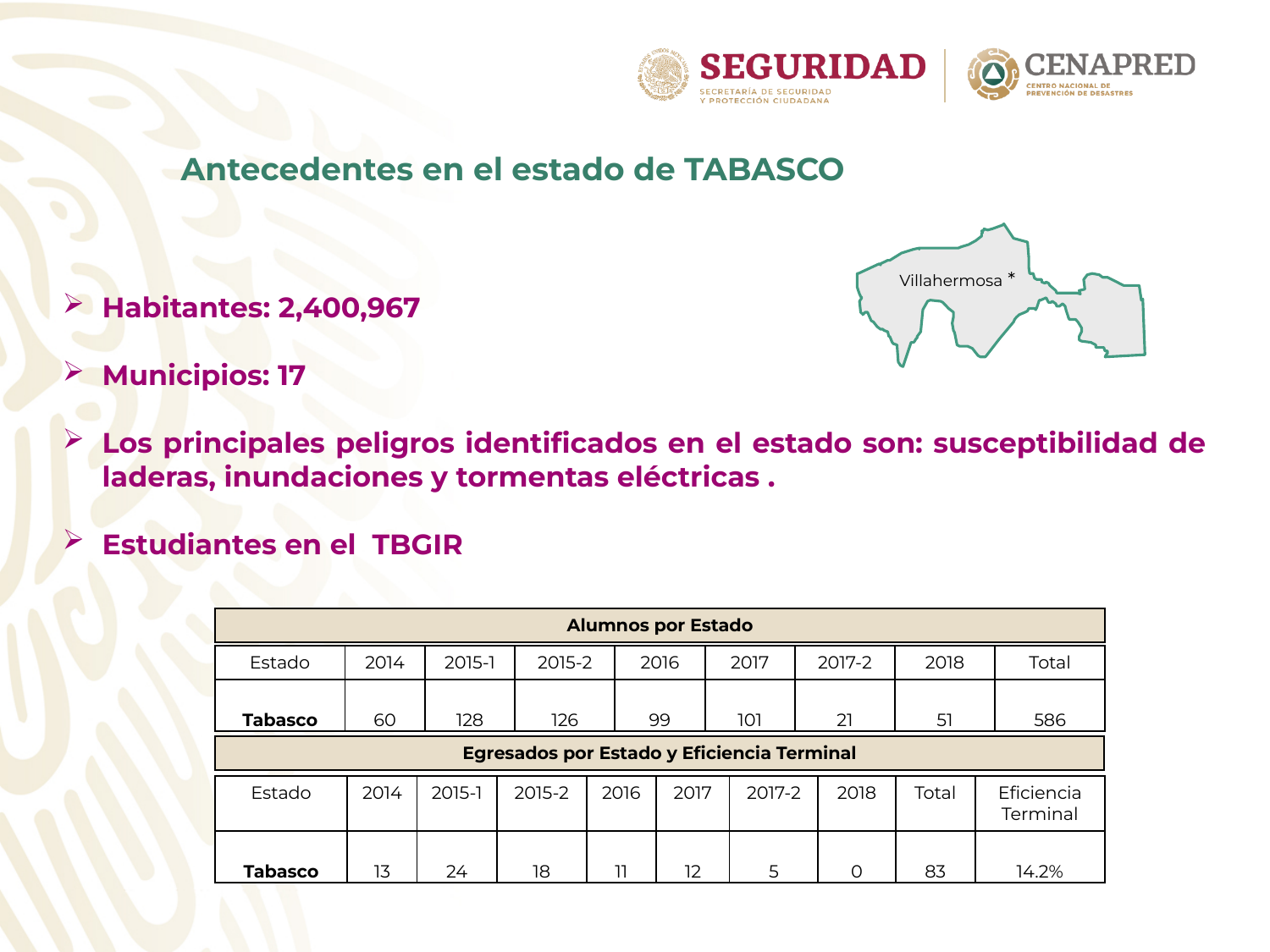

Antecedentes en el estado de TABASCO

Villahermosa *

Habitantes: 2,400,967

Municipios: 17

Los principales peligros identificados en el estado son: susceptibilidad de laderas, inundaciones y tormentas eléctricas .

Estudiantes en el  TBGIR
| Alumnos por Estado |
| --- |
| Estado | 2014 | 2015-1 | 2015-2 | 2016 | 2017 | 2017-2 | 2018 | Total |
| --- | --- | --- | --- | --- | --- | --- | --- | --- |
| Tabasco | 60 | 128 | 126 | 99 | 101 | 21 | 51 | 586 |
| Egresados por Estado y Eficiencia Terminal |
| --- |
| Estado | 2014 | 2015-1 | 2015-2 | 2016 | 2017 | 2017-2 | 2018 | Total | Eficiencia Terminal |
| --- | --- | --- | --- | --- | --- | --- | --- | --- | --- |
| Tabasco | 13 | 24 | 18 | 11 | 12 | 5 | 0 | 83 | 14.2% |